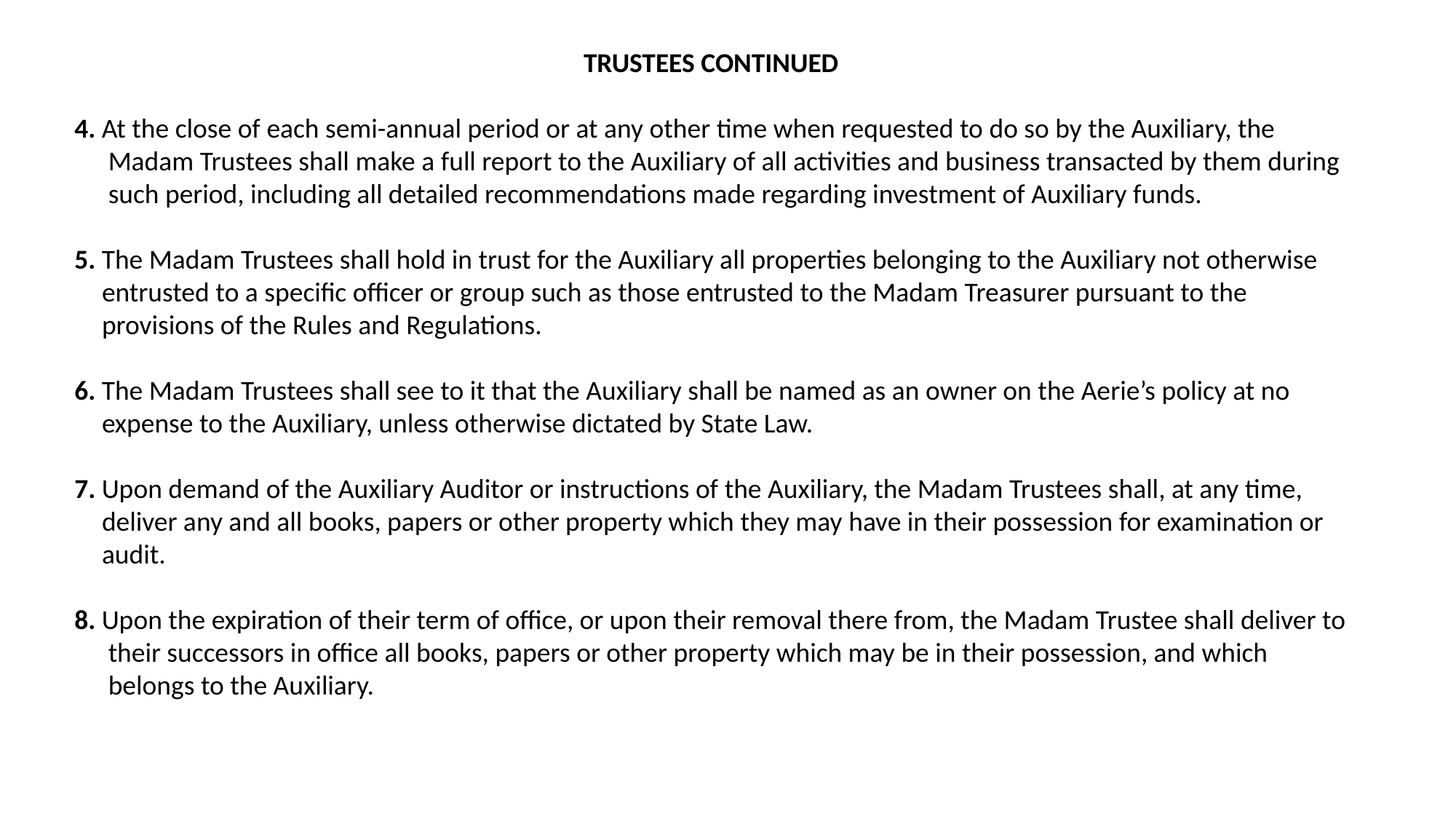

TRUSTEES CONTINUED

4. At the close of each semi-annual period or at any other time when requested to do so by the Auxiliary, the Madam Trustees shall make a full report to the Auxiliary of all activities and business transacted by them during such period, including all detailed recommendations made regarding investment of Auxiliary funds.

5. The Madam Trustees shall hold in trust for the Auxiliary all properties belonging to the Auxiliary not otherwise entrusted to a specific officer or group such as those entrusted to the Madam Treasurer pursuant to the provisions of the Rules and Regulations.

6. The Madam Trustees shall see to it that the Auxiliary shall be named as an owner on the Aerie’s policy at no expense to the Auxiliary, unless otherwise dictated by State Law.

7. Upon demand of the Auxiliary Auditor or instructions of the Auxiliary, the Madam Trustees shall, at any time, deliver any and all books, papers or other property which they may have in their possession for examination or audit.

8. Upon the expiration of their term of office, or upon their removal there from, the Madam Trustee shall deliver to their successors in office all books, papers or other property which may be in their possession, and which belongs to the Auxiliary.